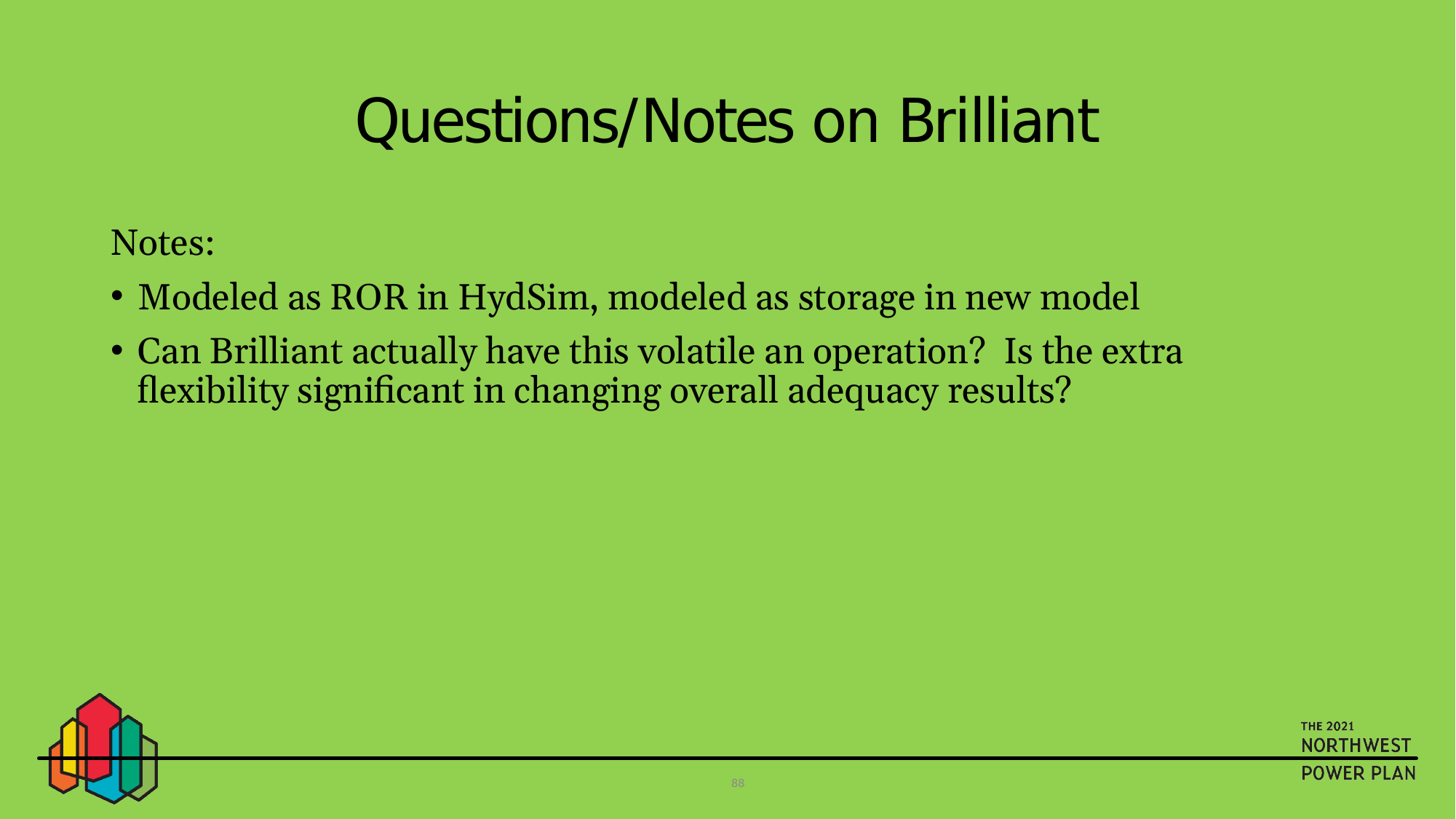

# Questions/Notes on Brilliant
Notes:
Modeled as ROR in HydSim, modeled as storage in new model
Can Brilliant actually have this volatile an operation?  Is the extra flexibility significant in changing overall adequacy results?
88